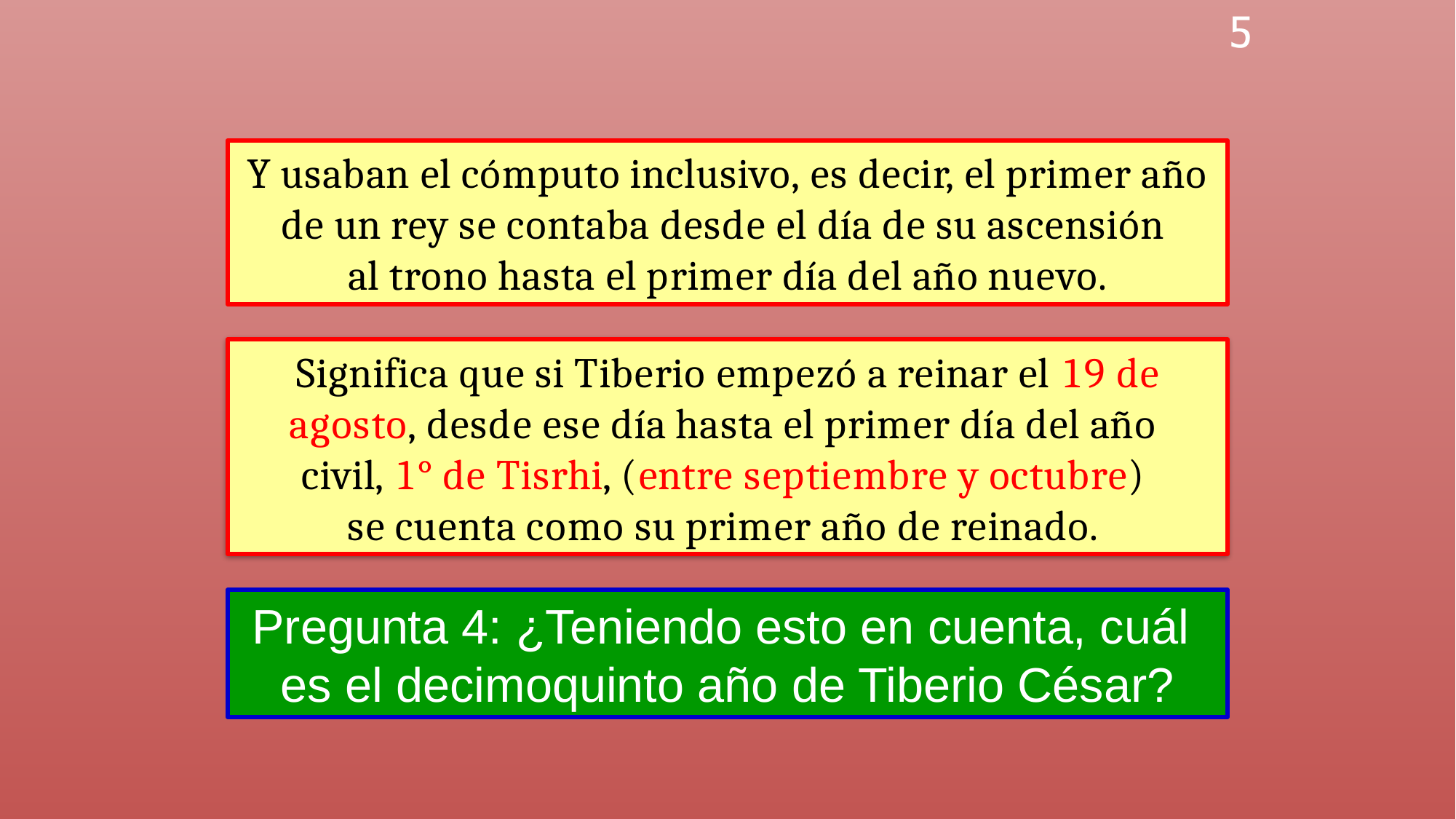

5
Y usaban el cómputo inclusivo, es decir, el primer año de un rey se contaba desde el día de su ascensión
al trono hasta el primer día del año nuevo.
Significa que si Tiberio empezó a reinar el 19 de agosto, desde ese día hasta el primer día del año
civil, 1° de Tisrhi, (entre septiembre y octubre)
se cuenta como su primer año de reinado.
Pregunta 4: ¿Teniendo esto en cuenta, cuál
es el decimoquinto año de Tiberio César?